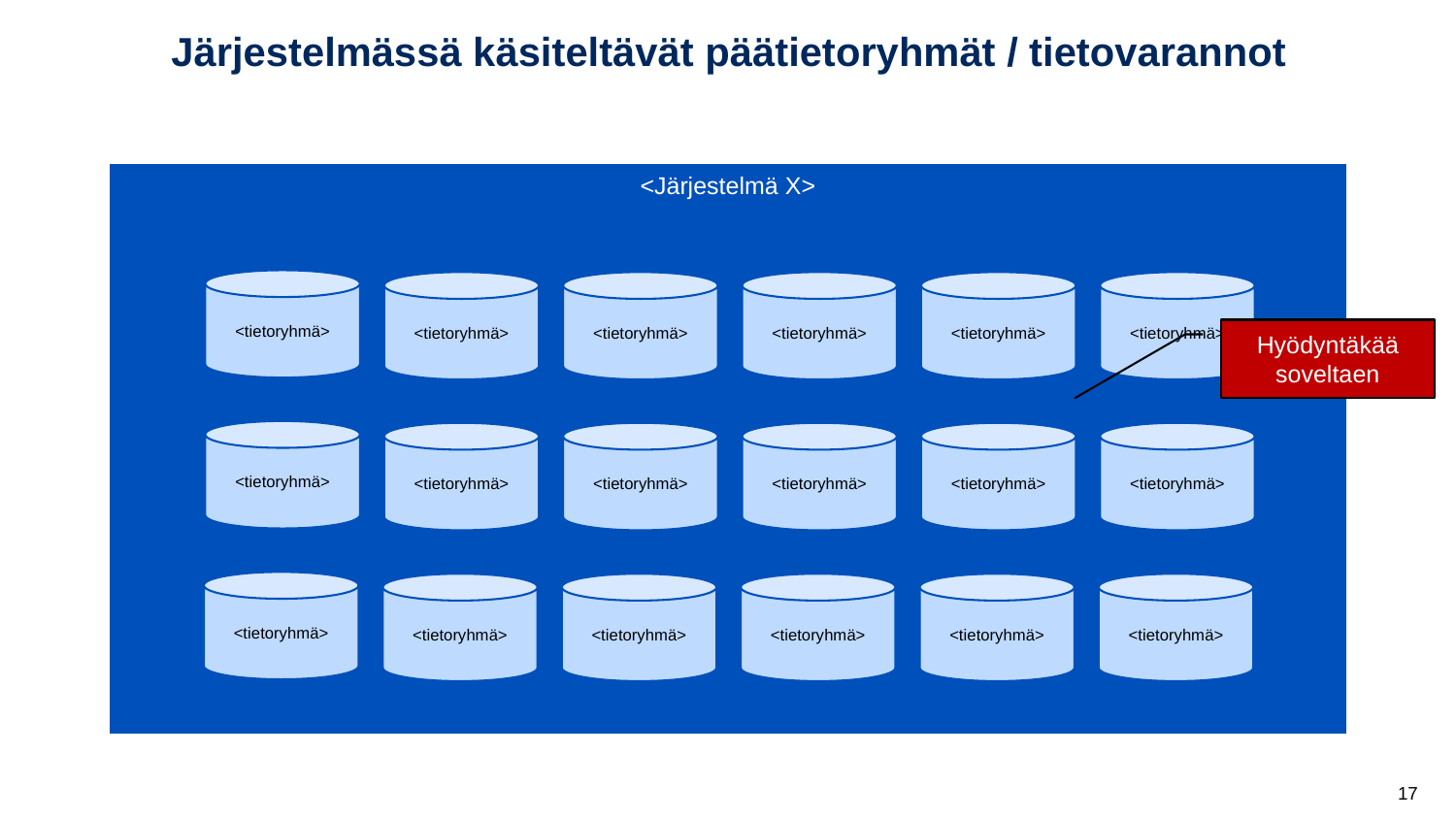

# Järjestelmässä käsiteltävät päätietoryhmät / tietovarannot
<Järjestelmä X>
<tietoryhmä>
<tietoryhmä>
<tietoryhmä>
<tietoryhmä>
<tietoryhmä>
<tietoryhmä>
Hyödyntäkää soveltaen
<tietoryhmä>
<tietoryhmä>
<tietoryhmä>
<tietoryhmä>
<tietoryhmä>
<tietoryhmä>
<tietoryhmä>
<tietoryhmä>
<tietoryhmä>
<tietoryhmä>
<tietoryhmä>
<tietoryhmä>
17